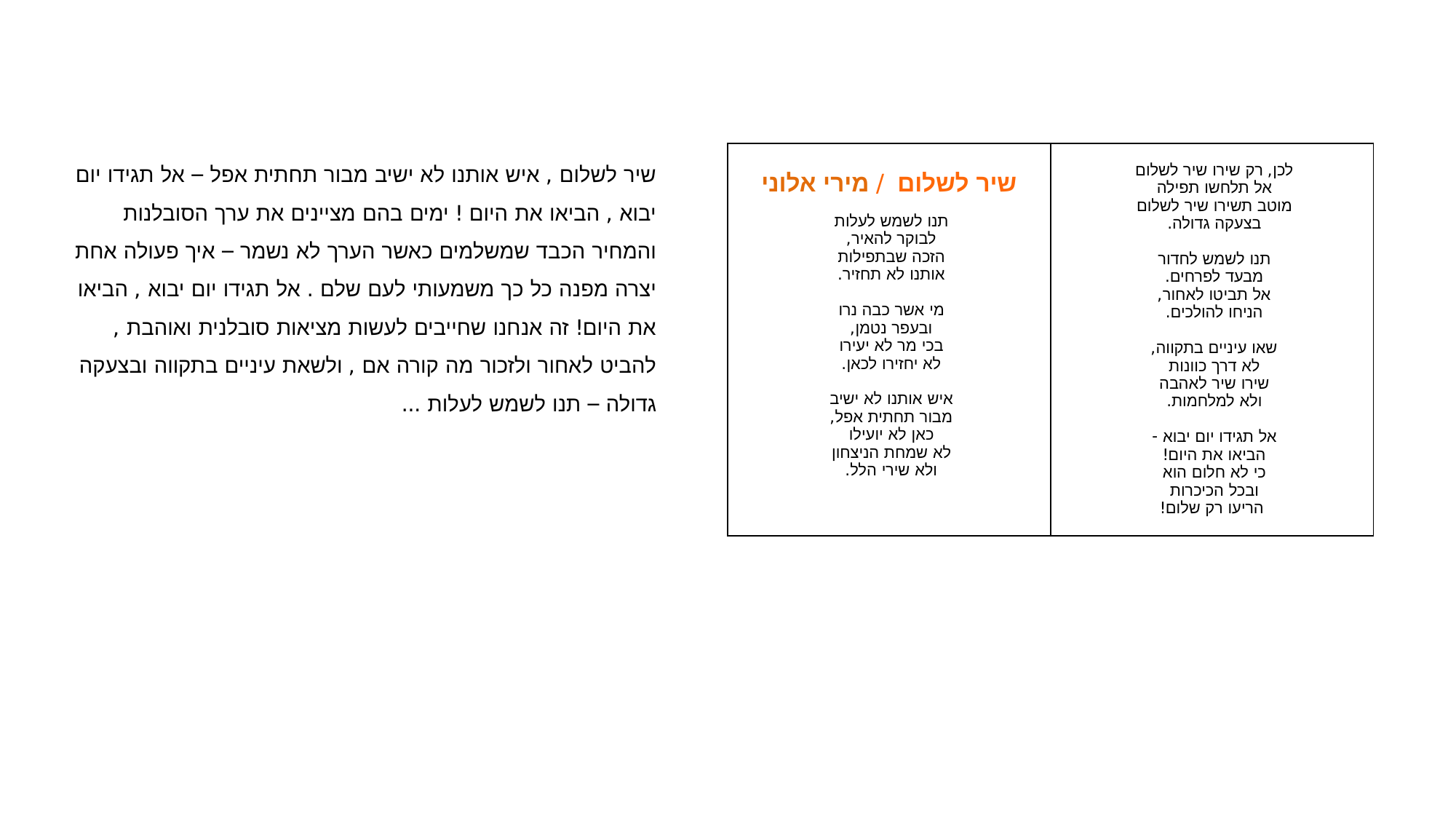

שיר לשלום , איש אותנו לא ישיב מבור תחתית אפל – אל תגידו יום יבוא , הביאו את היום ! ימים בהם מציינים את ערך הסובלנות והמחיר הכבד שמשלמים כאשר הערך לא נשמר – איך פעולה אחת יצרה מפנה כל כך משמעותי לעם שלם . אל תגידו יום יבוא , הביאו את היום! זה אנחנו שחייבים לעשות מציאות סובלנית ואוהבת , להביט לאחור ולזכור מה קורה אם , ולשאת עיניים בתקווה ובצעקה גדולה – תנו לשמש לעלות ...
| שיר לשלום / מירי אלוני תנו לשמש לעלות לבוקר להאיר, הזכה שבתפילות אותנו לא תחזיר. מי אשר כבה נרו ובעפר נטמן, בכי מר לא יעירו לא יחזירו לכאן. איש אותנו לא ישיב מבור תחתית אפל, כאן לא יועילו לא שמחת הניצחון ולא שירי הלל. | לכן, רק שירו שיר לשלום אל תלחשו תפילה מוטב תשירו שיר לשלום בצעקה גדולה. תנו לשמש לחדור מבעד לפרחים. אל תביטו לאחור, הניחו להולכים. שאו עיניים בתקווה, לא דרך כוונות שירו שיר לאהבה ולא למלחמות. אל תגידו יום יבוא - הביאו את היום! כי לא חלום הוא ובכל הכיכרות הריעו רק שלום! |
| --- | --- |